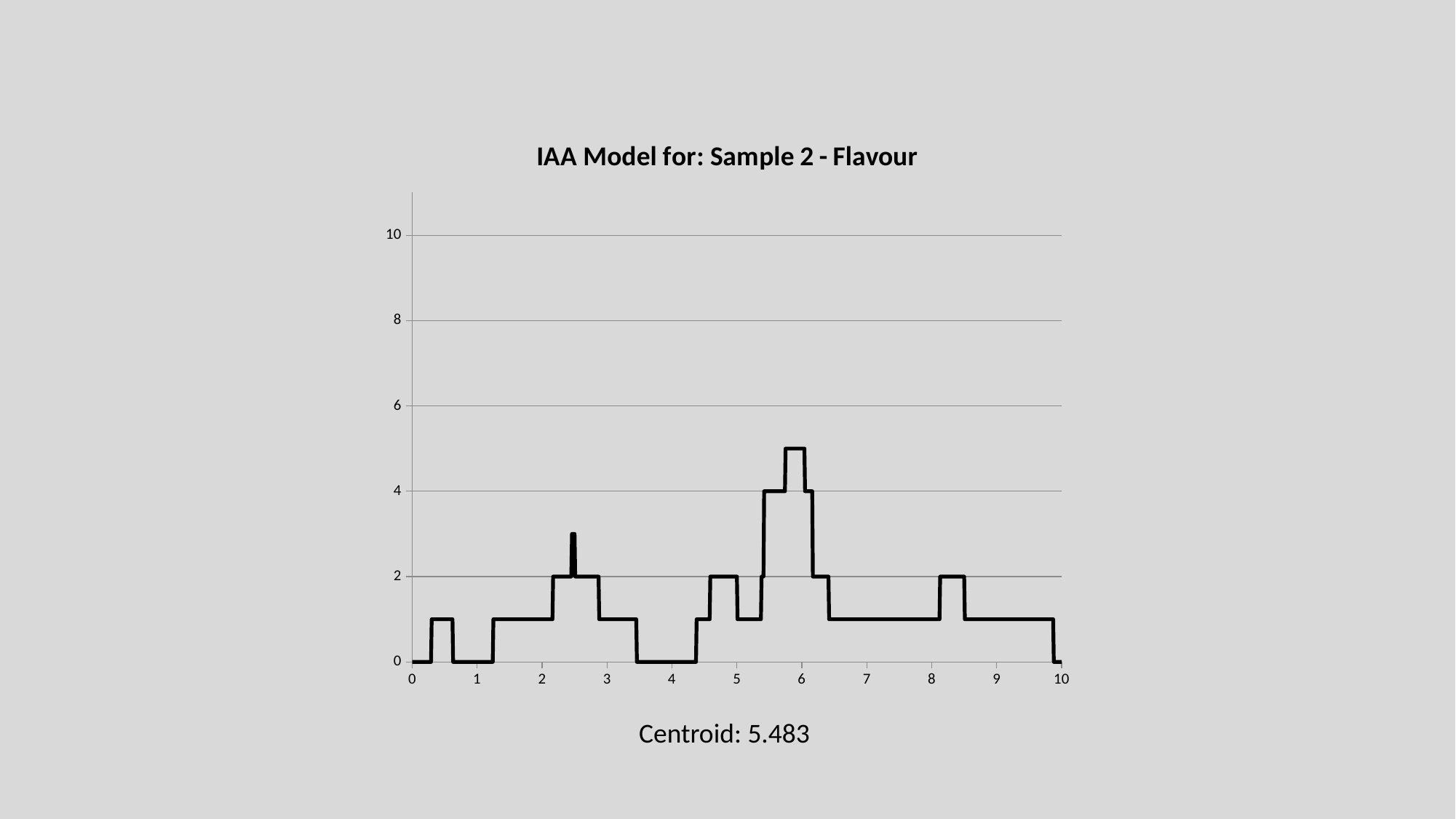

### Chart:

| Category | IAA Model for: Sample 2 - Flavour |
|---|---|
Centroid: 5.483